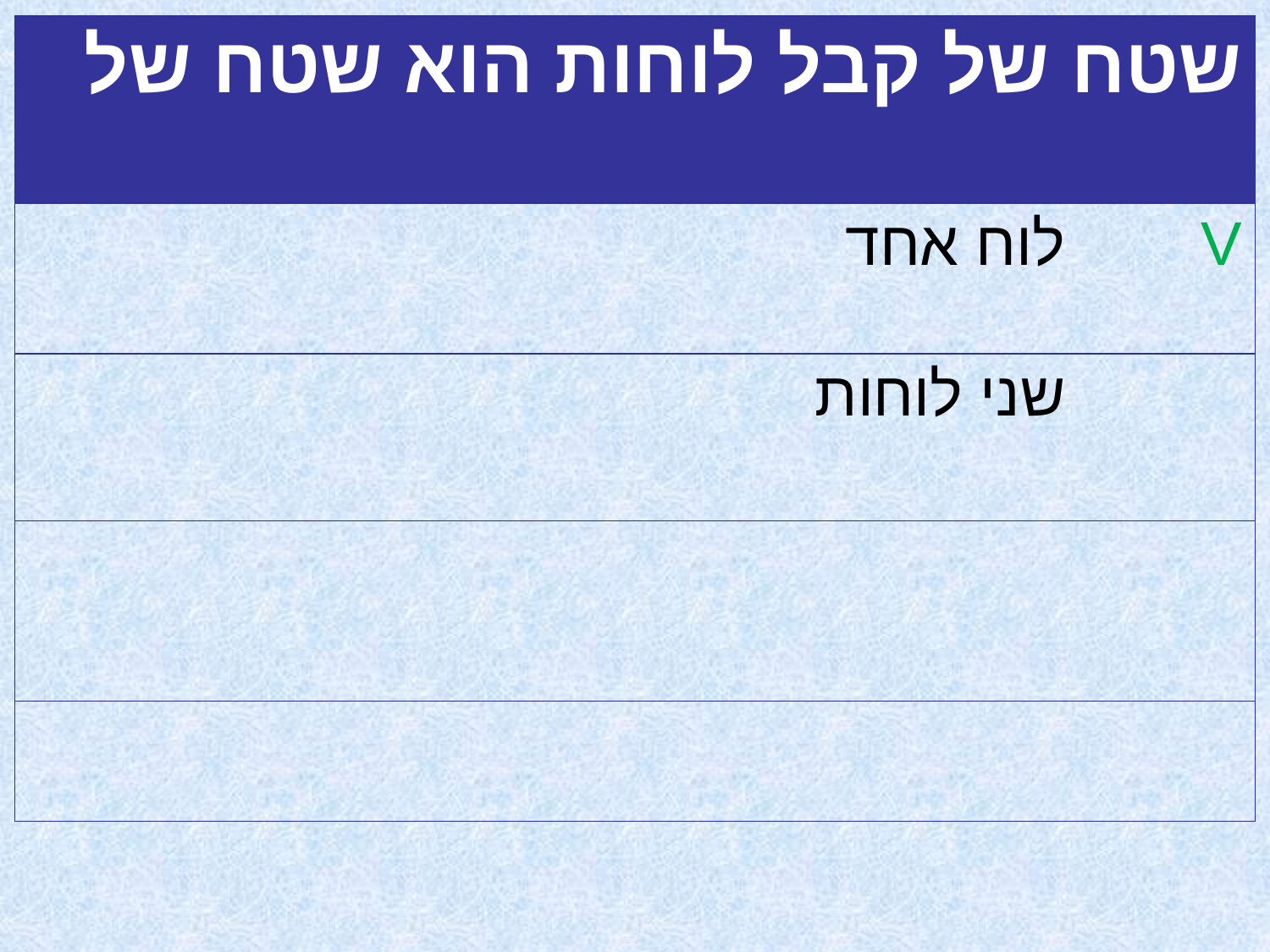

| שטח של קבל לוחות הוא שטח של |  |
| --- | --- |
| לוח אחד | V |
| שני לוחות |  |
|  |  |
|  |  |